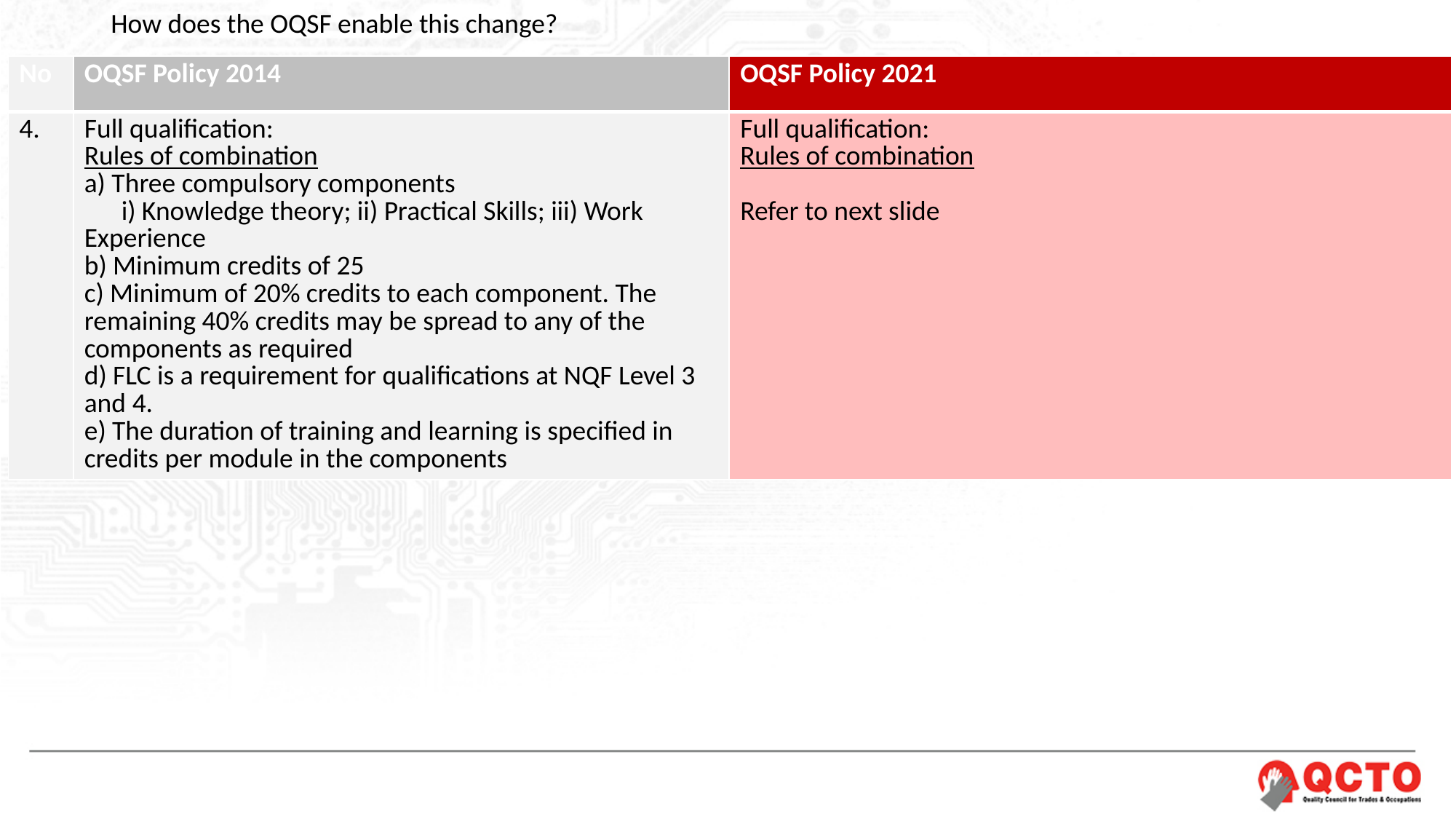

# How does the OQSF enable this change?
| No | OQSF Policy 2014 | OQSF Policy 2021 |
| --- | --- | --- |
| 4. | Full qualification: Rules of combination a) Three compulsory components i) Knowledge theory; ii) Practical Skills; iii) Work Experience b) Minimum credits of 25 c) Minimum of 20% credits to each component. The remaining 40% credits may be spread to any of the components as required d) FLC is a requirement for qualifications at NQF Level 3 and 4. e) The duration of training and learning is specified in credits per module in the components | Full qualification: Rules of combination Refer to next slide |